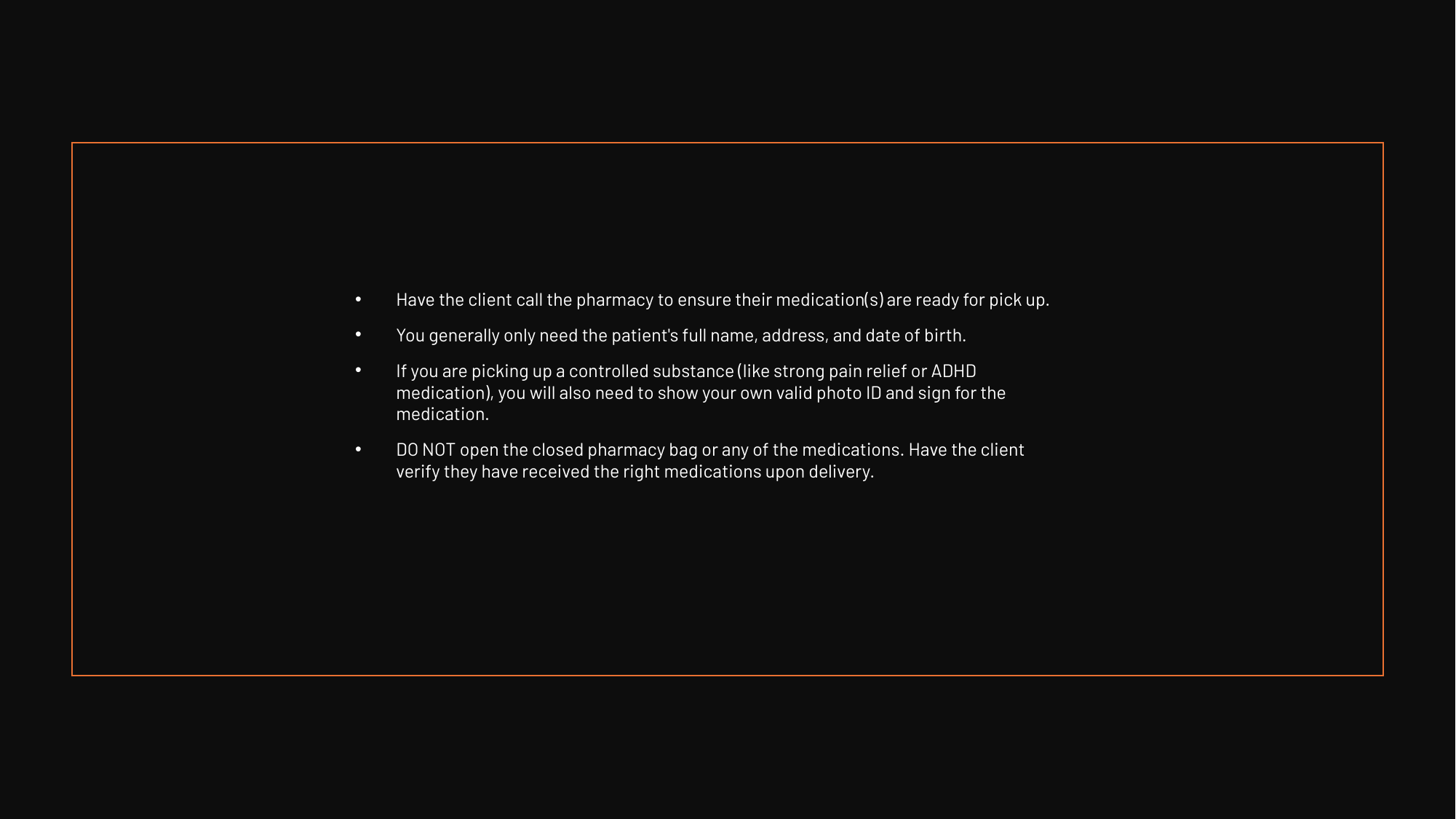

Have the client call the pharmacy to ensure their medication(s) are ready for pick up.
You generally only need the patient's full name, address, and date of birth.
If you are picking up a controlled substance (like strong pain relief or ADHD medication), you will also need to show your own valid photo ID and sign for the medication.
DO NOT open the closed pharmacy bag or any of the medications. Have the client verify they have received the right medications upon delivery.